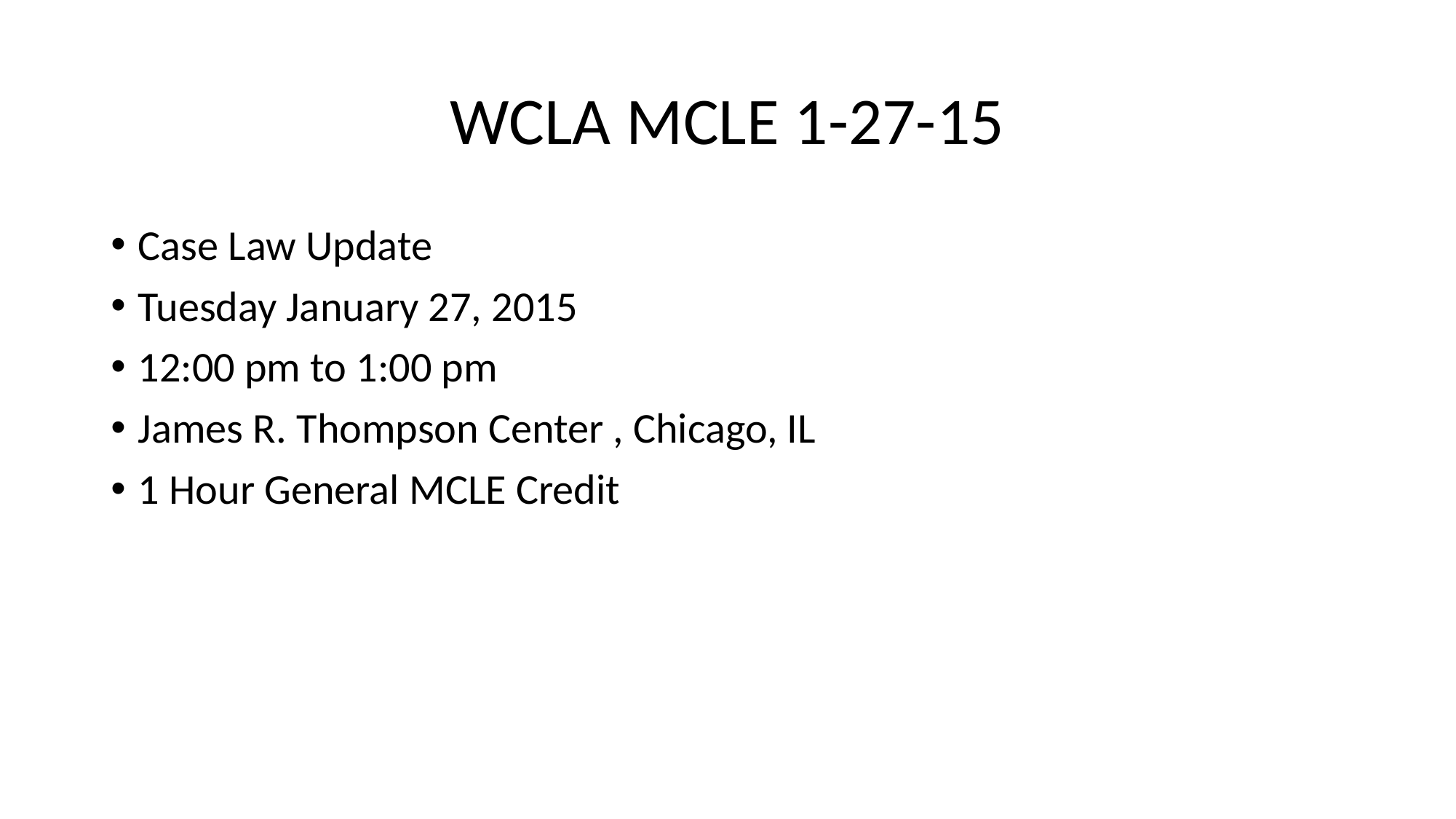

# WCLA MCLE 1-27-15
Case Law Update
Tuesday January 27, 2015
12:00 pm to 1:00 pm
James R. Thompson Center , Chicago, IL
1 Hour General MCLE Credit